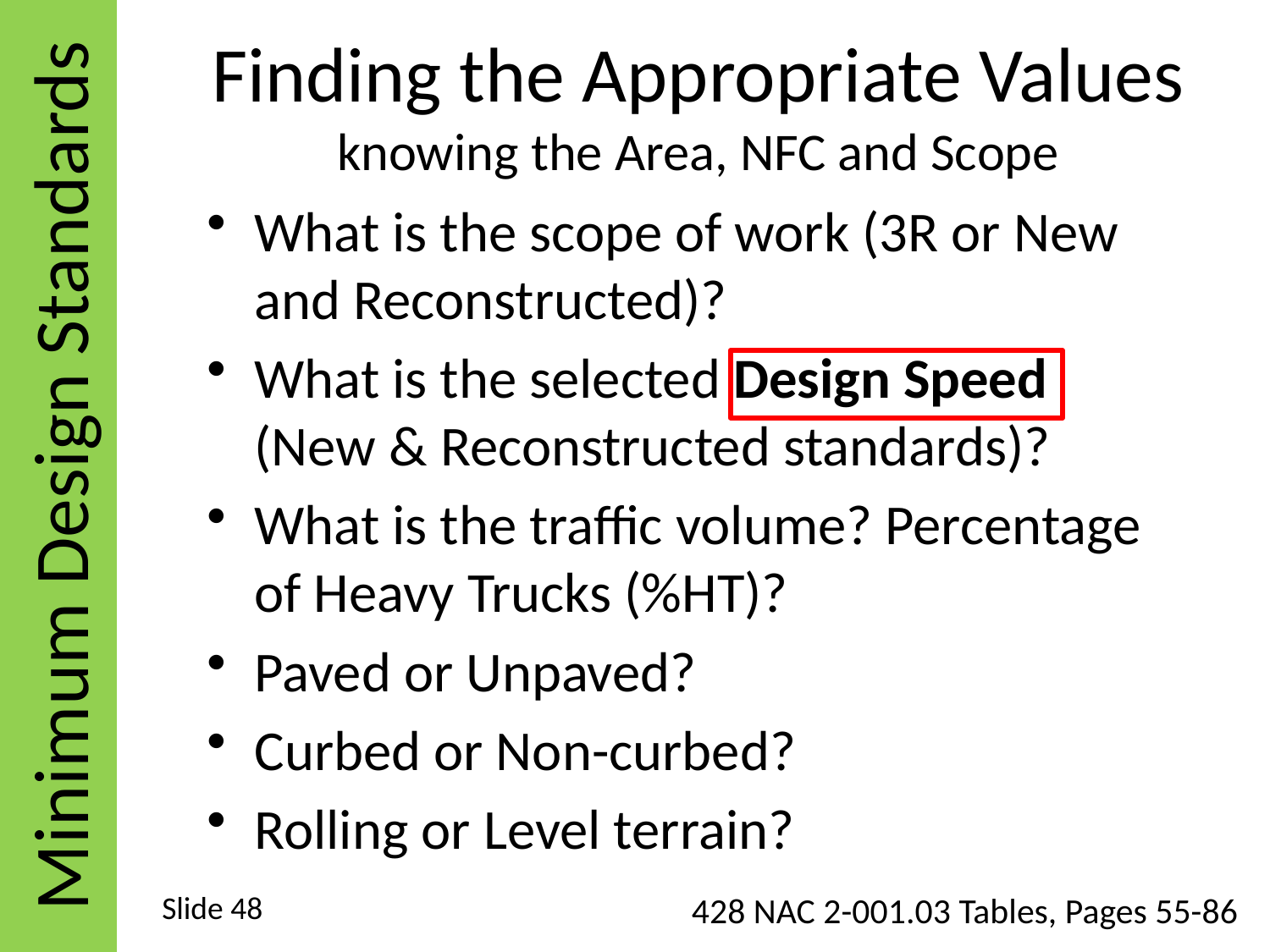

Minimum Design Standards
# Finding the Appropriate Values
knowing the Area, NFC and Scope
What is the scope of work (3R or New and Reconstructed)?
What is the selected Design Speed (New & Reconstructed standards)?
What is the traffic volume? Percentage of Heavy Trucks (%HT)?
Paved or Unpaved?
Curbed or Non-curbed?
Rolling or Level terrain?

Slide 48
428 NAC 2-001.03 Tables, Pages 55-86